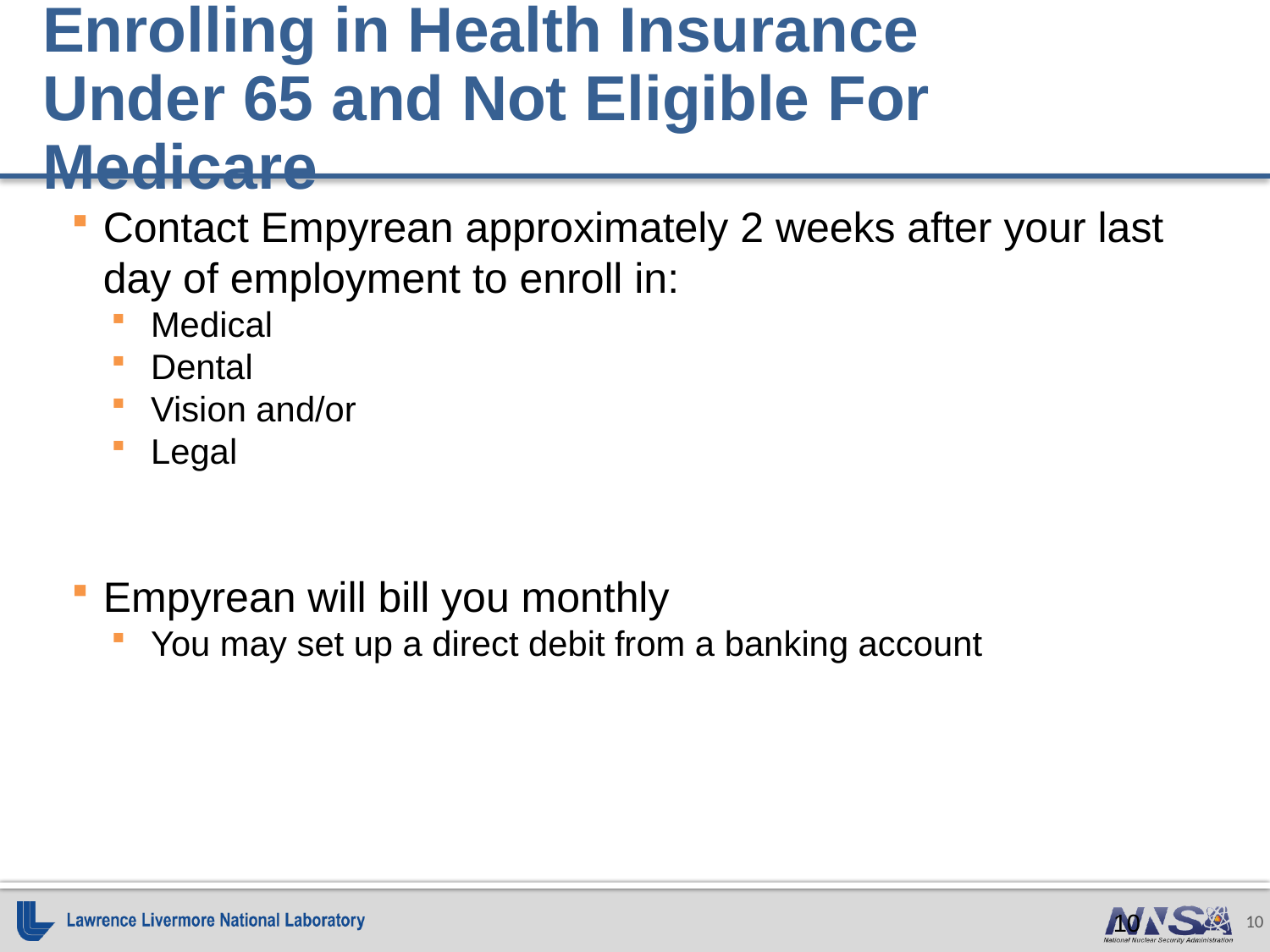

# Enrolling in Health Insurance Under 65 and Not Eligible For Medicare
Contact Empyrean approximately 2 weeks after your last day of employment to enroll in:
Medical
Dental
Vision and/or
Legal

Empyrean will bill you monthly
You may set up a direct debit from a banking account
10